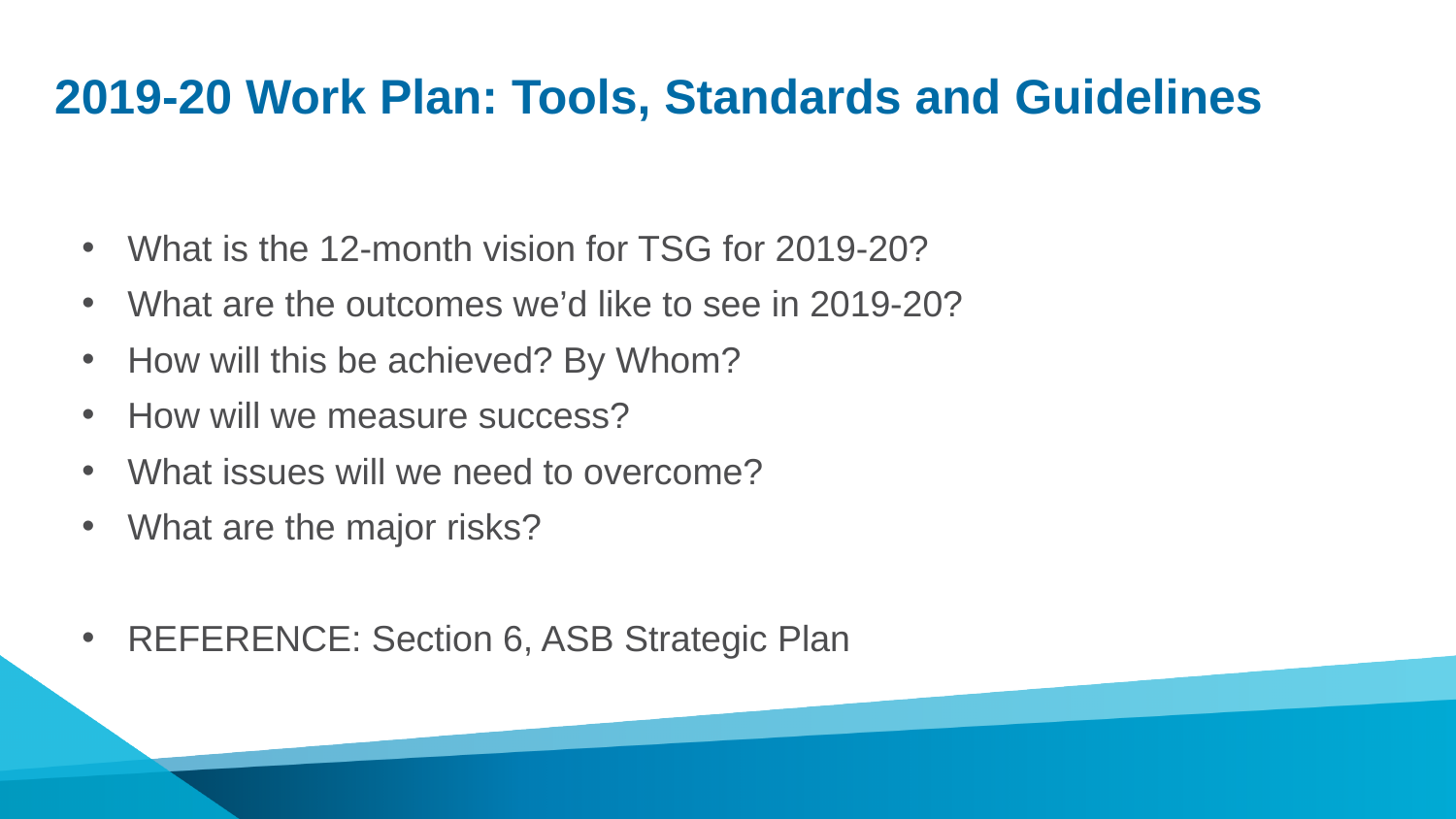

# 2019-20 Work Plan: Tools, Standards and Guidelines
What is the 12-month vision for TSG for 2019-20?
What are the outcomes we’d like to see in 2019-20?
How will this be achieved? By Whom?
How will we measure success?
What issues will we need to overcome?
What are the major risks?

REFERENCE: Section 6, ASB Strategic Plan